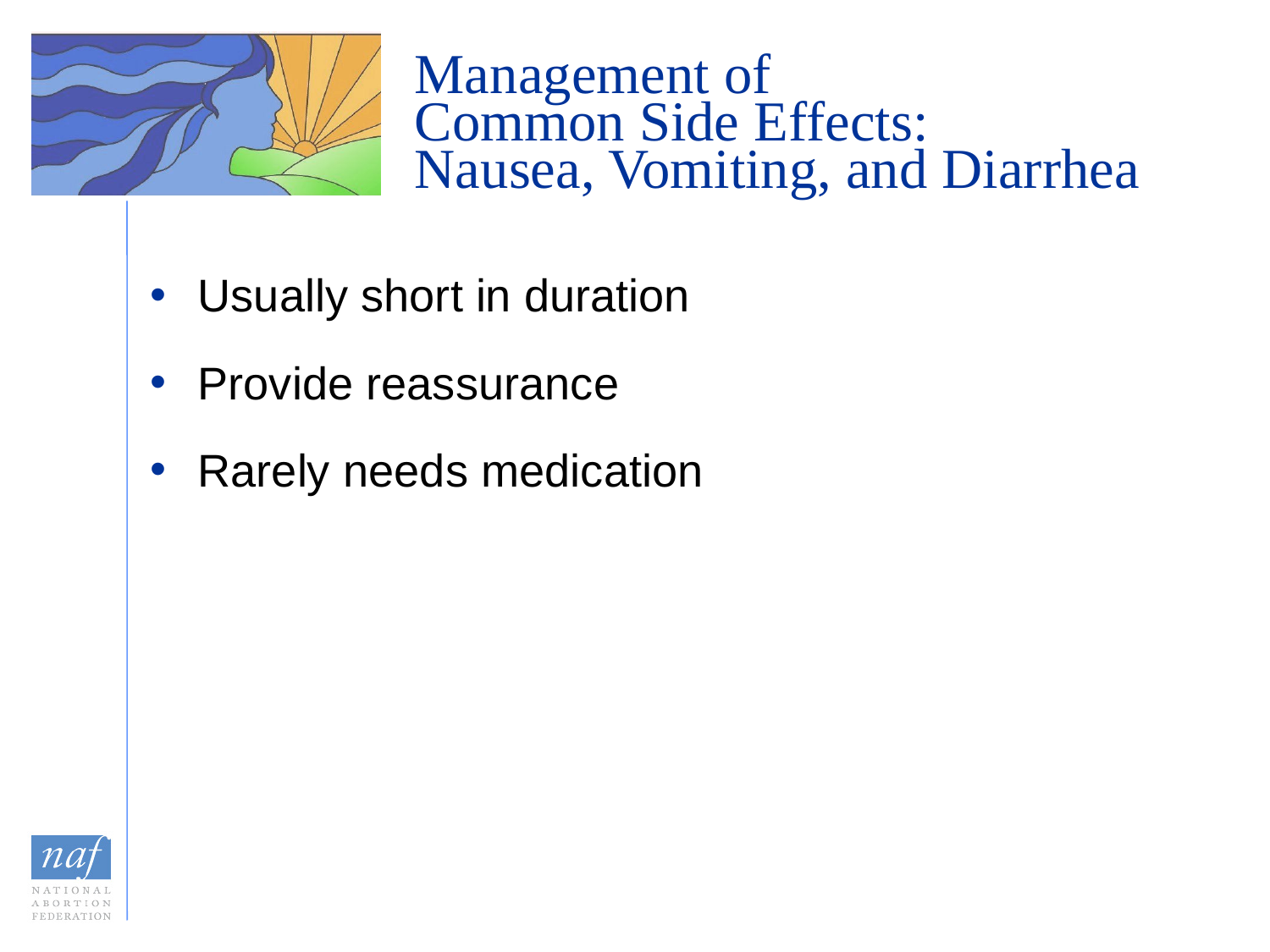

# Management of Common Side Effects: Nausea, Vomiting, and Diarrhea
Usually short in duration

Provide reassurance

Rarely needs medication